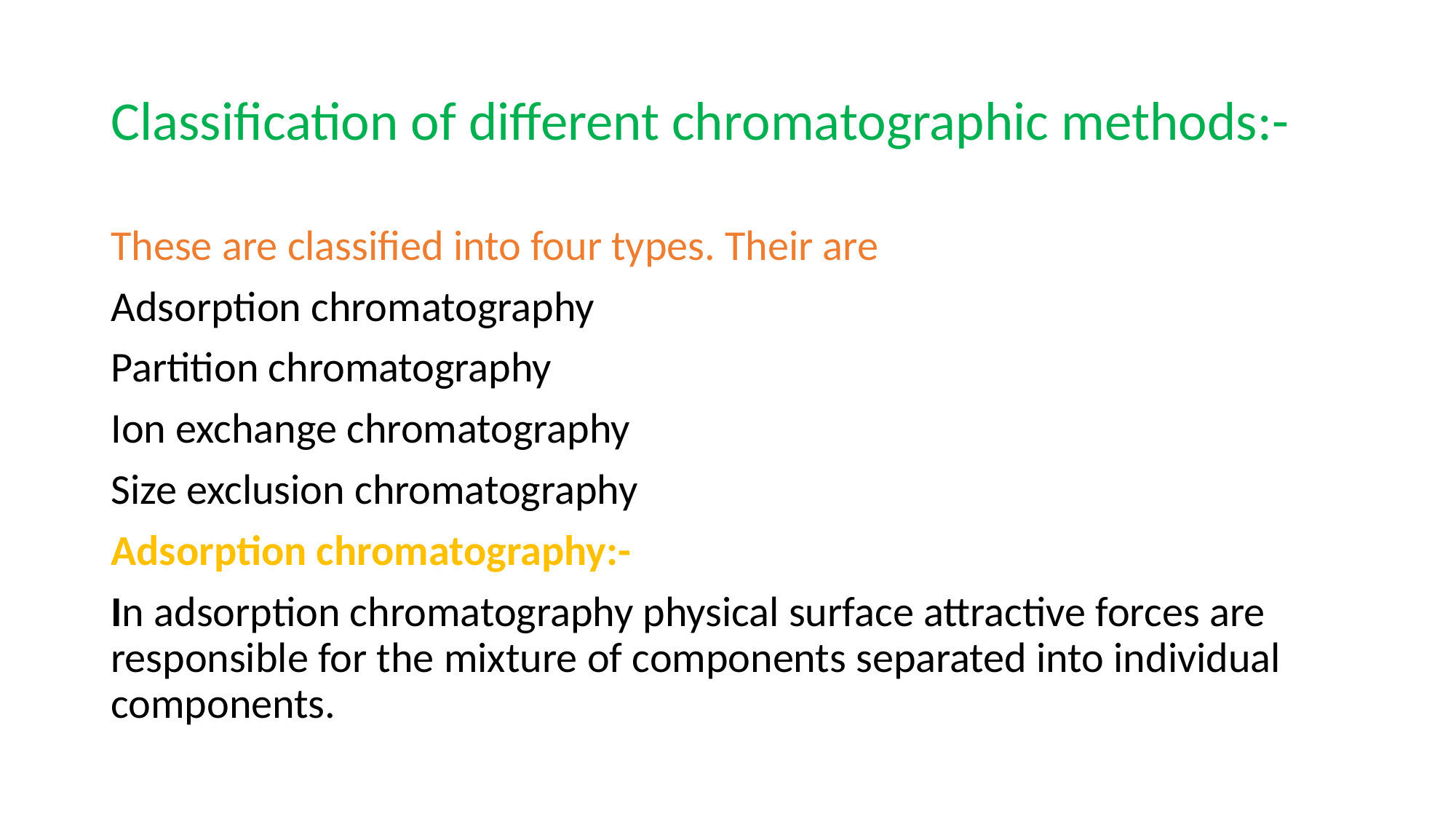

# Classification of different chromatographic methods:-
These are classified into four types. Their are
Adsorption chromatography
Partition chromatography
Ion exchange chromatography
Size exclusion chromatography
Adsorption chromatography:-
In adsorption chromatography physical surface attractive forces are responsible for the mixture of components separated into individual components.